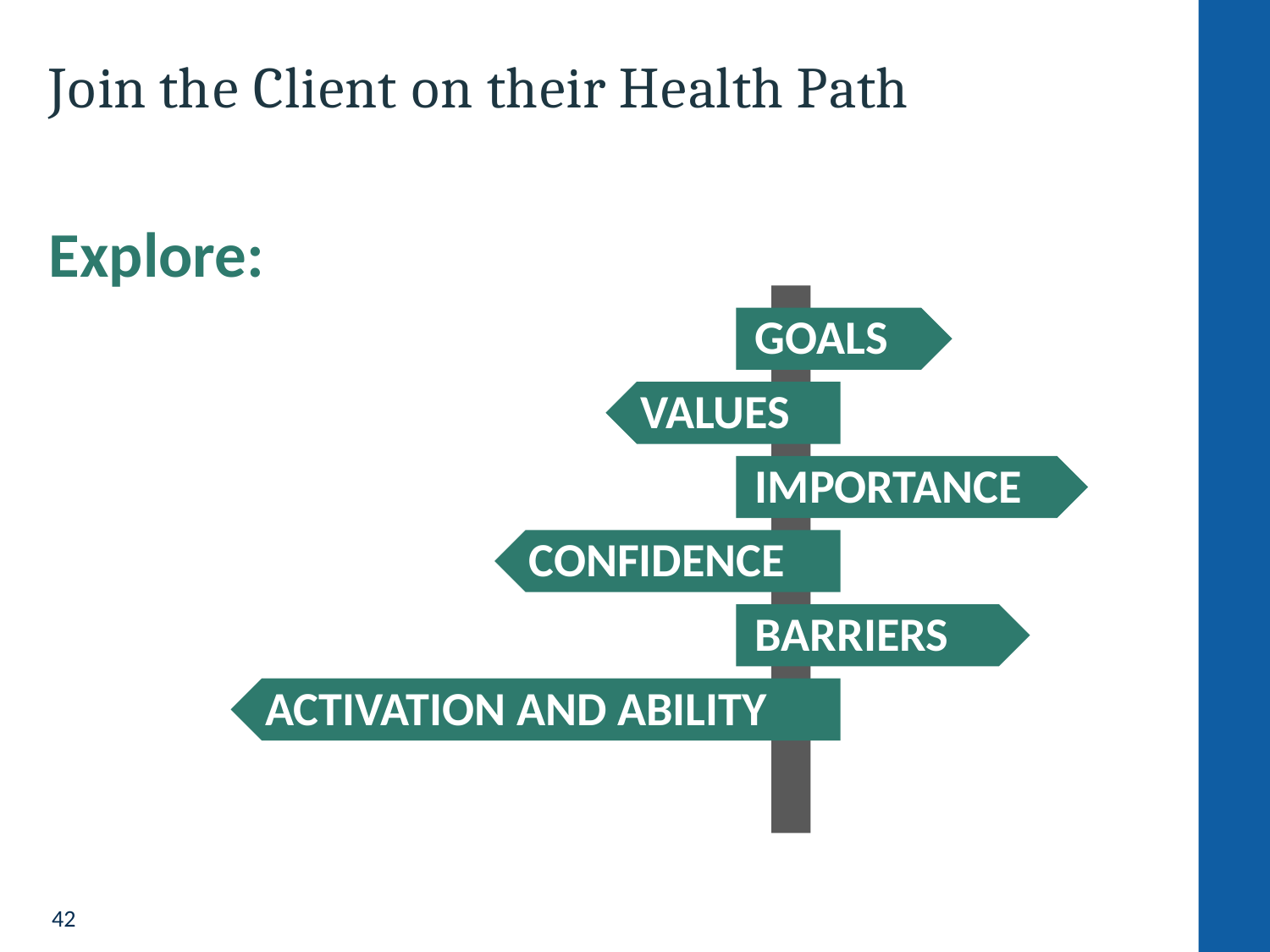

# Join the Client on their Health Path
Explore:

GOALS
VALUES
IMPORTANCE
CONFIDENCE
BARRIERS
ACTIVATION AND ABILITY